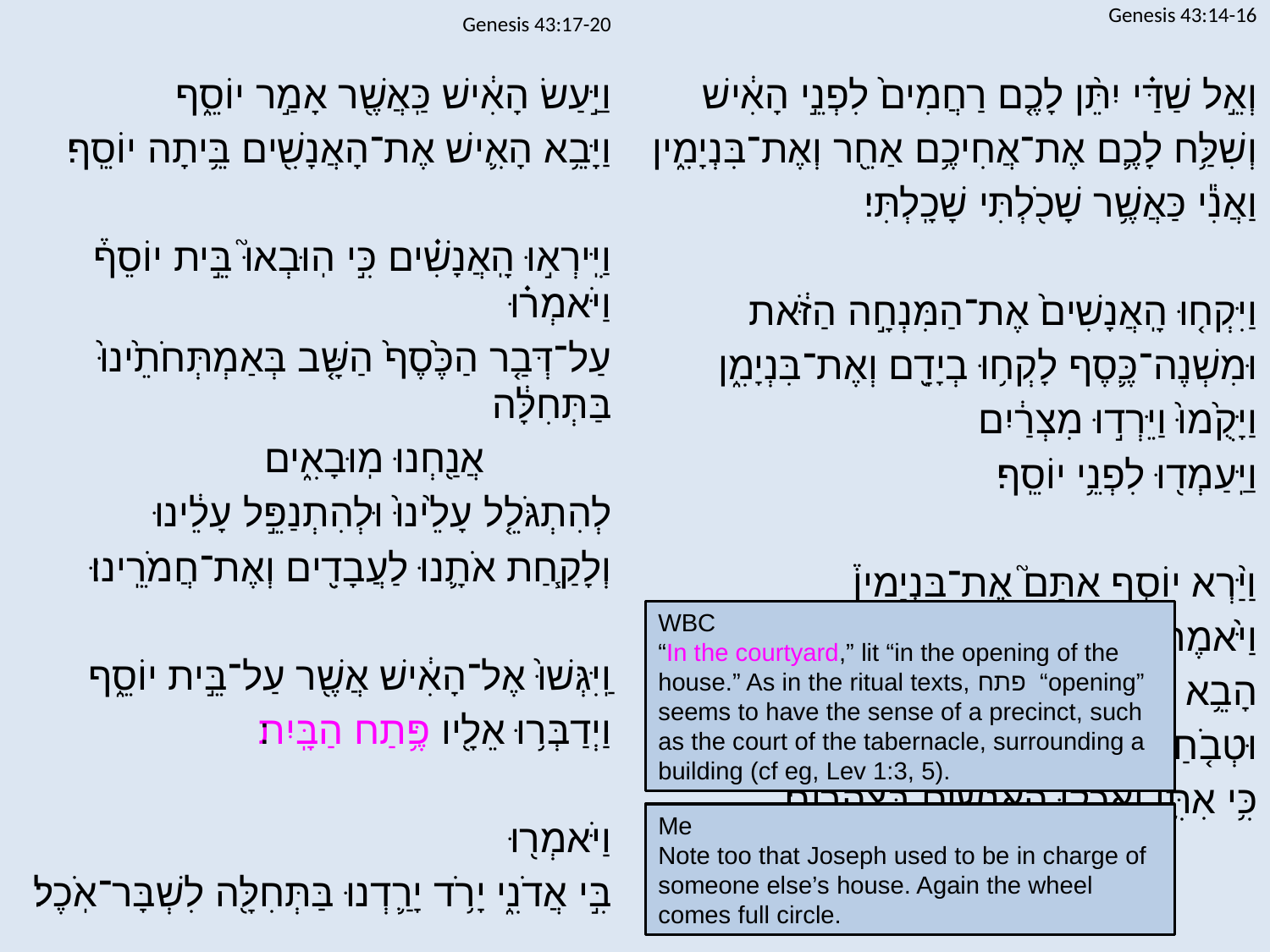

Genesis 43:17-20
Genesis 43:14-16
וַיַּ֣עַשׂ הָאִ֔ישׁ כַּֽאֲשֶׁ֖ר אָמַ֣ר יוֹסֵ֑ף
וַיָּבֵ֥א הָאִ֛ישׁ אֶת־הָאֲנָשִׁ֖ים בֵּ֥יתָה יוֹסֵֽף׃

וַיִּֽירְא֣וּ הָֽאֲנָשִׁ֗ים כִּ֣י הֽוּבְאוּ֮ בֵּ֣ית יוֹסֵף֒ וַיֹּאמְר֗וּ
	עַל־דְּבַ֤ר הַכֶּ֙סֶף֙ הַשָּׁ֤ב בְּאַמְתְּחֹתֵ֙ינוּ֙ בַּתְּחִלָּ֔ה
		אֲנַ֖חְנוּ מֽוּבָאִ֑ים
	לְהִתְגֹּלֵ֤ל עָלֵ֙ינוּ֙ וּלְהִתְנַפֵּ֣ל עָלֵ֔ינוּ
	וְלָקַ֧חַת אֹתָ֛נוּ לַעֲבָדִ֖ים וְאֶת־חֲמֹרֵֽינוּ׃

וַֽיִּגְּשׁוּ֙ אֶל־הָאִ֔ישׁ אֲשֶׁ֖ר עַל־בֵּ֣ית יוֹסֵ֑ף
וַיְדַבְּר֥וּ אֵלָ֖יו פֶּ֥תַח הַבָּֽיִת׃

וַיֹּאמְר֖וּ
	בִּ֣י אֲדֹנִ֑י יָרֹ֥ד יָרַ֛דְנוּ בַּתְּחִלָּ֖ה לִשְׁבָּר־אֹֽכֶל׃
	וְאֵ֣ל שַׁדַּ֗י יִתֵּ֨ן לָכֶ֤ם רַחֲמִים֙ לִפְנֵ֣י הָאִ֔ישׁ
	וְשִׁלַּ֥ח לָכֶ֛ם אֶת־אֲחִיכֶ֥ם אַחֵ֖ר וְאֶת־בִּנְיָמִ֑ין
	וַאֲנִ֕י כַּאֲשֶׁ֥ר שָׁכֹ֖לְתִּי שָׁכָֽלְתִּי׃

וַיִּקְח֤וּ הָֽאֲנָשִׁים֙ אֶת־הַמִּנְחָ֣ה הַזֹּ֔את
	וּמִשְׁנֶה־כֶּ֛סֶף לָקְח֥וּ בְיָדָ֖ם וְאֶת־בִּנְיָמִ֑ן
וַיָּקֻ֙מוּ֙ וַיֵּרְד֣וּ מִצְרַ֔יִם
וַיַּֽעַמְד֖וּ לִפְנֵ֥י יוֹסֵֽף׃

וַיַּ֨רְא יוֹסֵ֣ף אִתָּם֮ אֶת־בִּנְיָמִין֒
וַיֹּ֙אמֶר֙ לַֽאֲשֶׁ֣ר עַל־בֵּית֔וֹ
	הָבֵ֥א אֶת־הָאֲנָשִׁ֖ים הַבָּ֑יְתָה
	וּטְבֹ֤חַ טֶ֙בַח֙ וְהָכֵ֔ן
	כִּ֥י אִתִּ֛י יֹאכְל֥וּ הָאֲנָשִׁ֖ים בַּֽצָּהֳרָֽיִם׃
WBC
“In the courtyard,” lit “in the opening of the house.” As in the ritual texts, פתח  “opening” seems to have the sense of a precinct, such as the court of the tabernacle, surrounding a building (cf eg, Lev 1:3, 5).
Me
Note too that Joseph used to be in charge of someone else’s house. Again the wheel comes full circle.